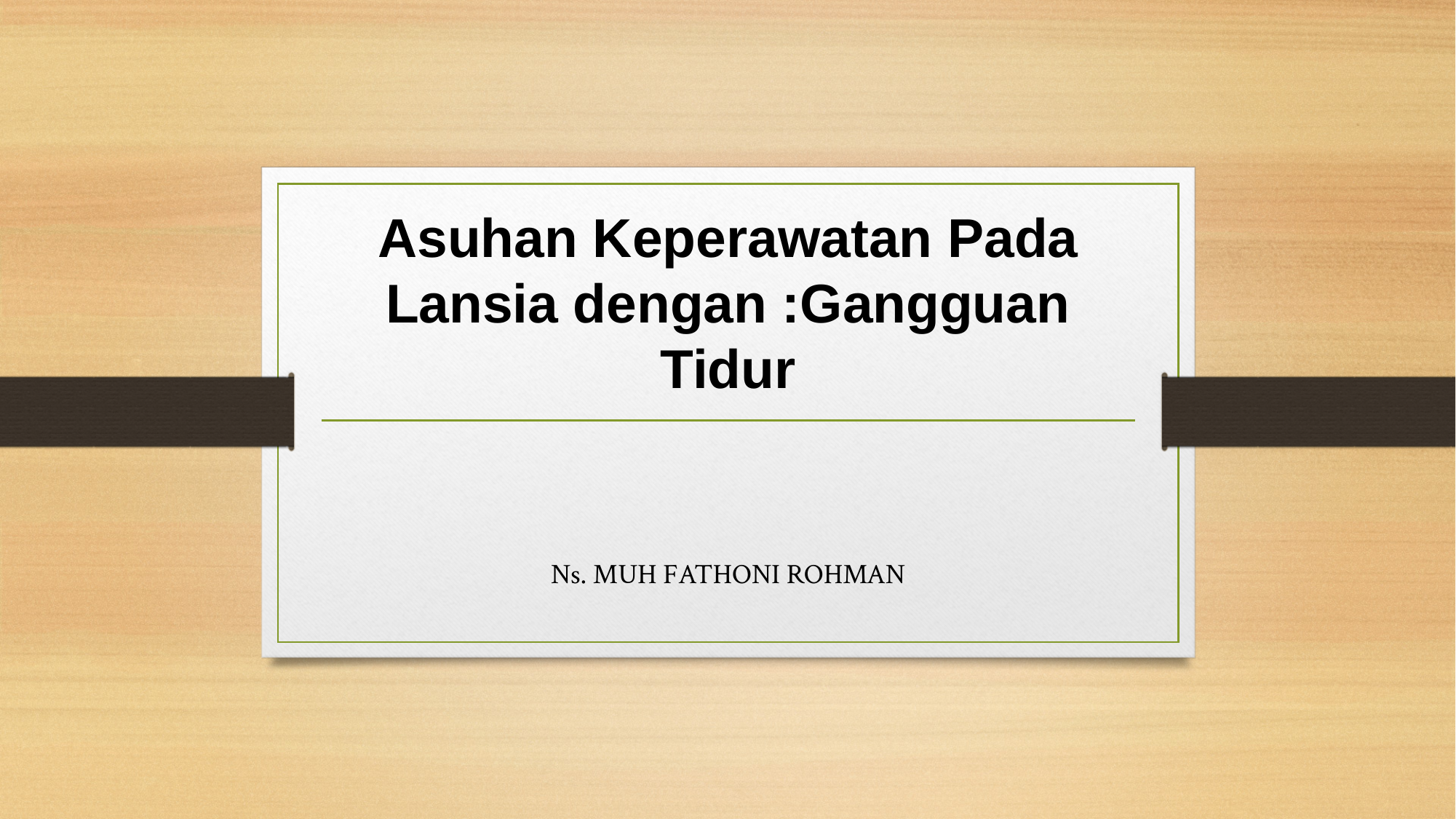

# Asuhan Keperawatan Pada Lansia dengan :Gangguan Tidur
Ns. MUH FATHONI ROHMAN